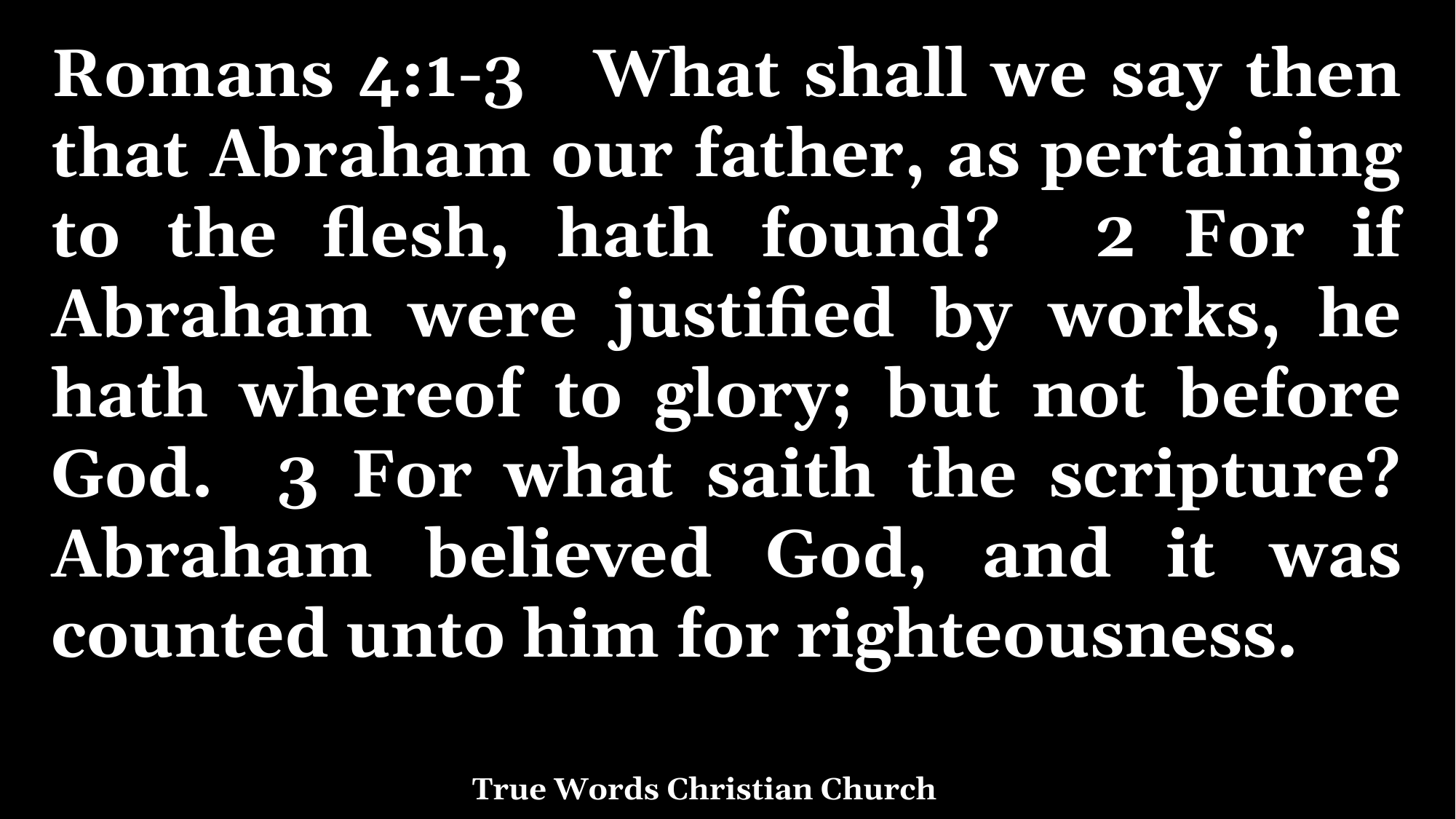

Romans 4:1-3   What shall we say then that Abraham our father, as pertaining to the flesh, hath found?  2 For if Abraham were justified by works, he hath whereof to glory; but not before God.  3 For what saith the scripture? Abraham believed God, and it was counted unto him for righteousness.
True Words Christian Church